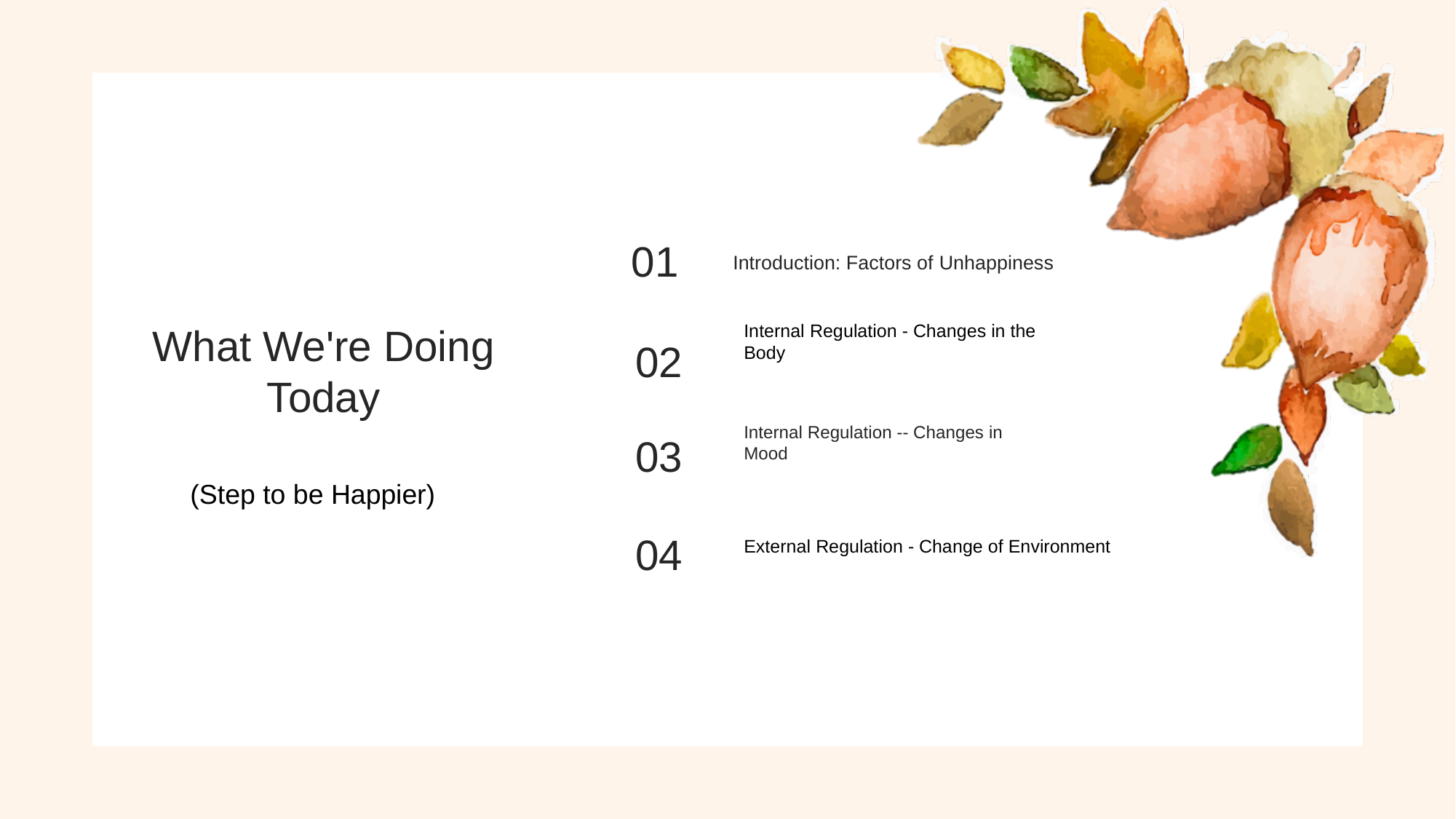

01
Introduction: Factors of Unhappiness
What We're Doing Today
Internal Regulation - Changes in the Body
02
Internal Regulation -- Changes in Mood
03
(Step to be Happier)
External Regulation - Change of Environment
04